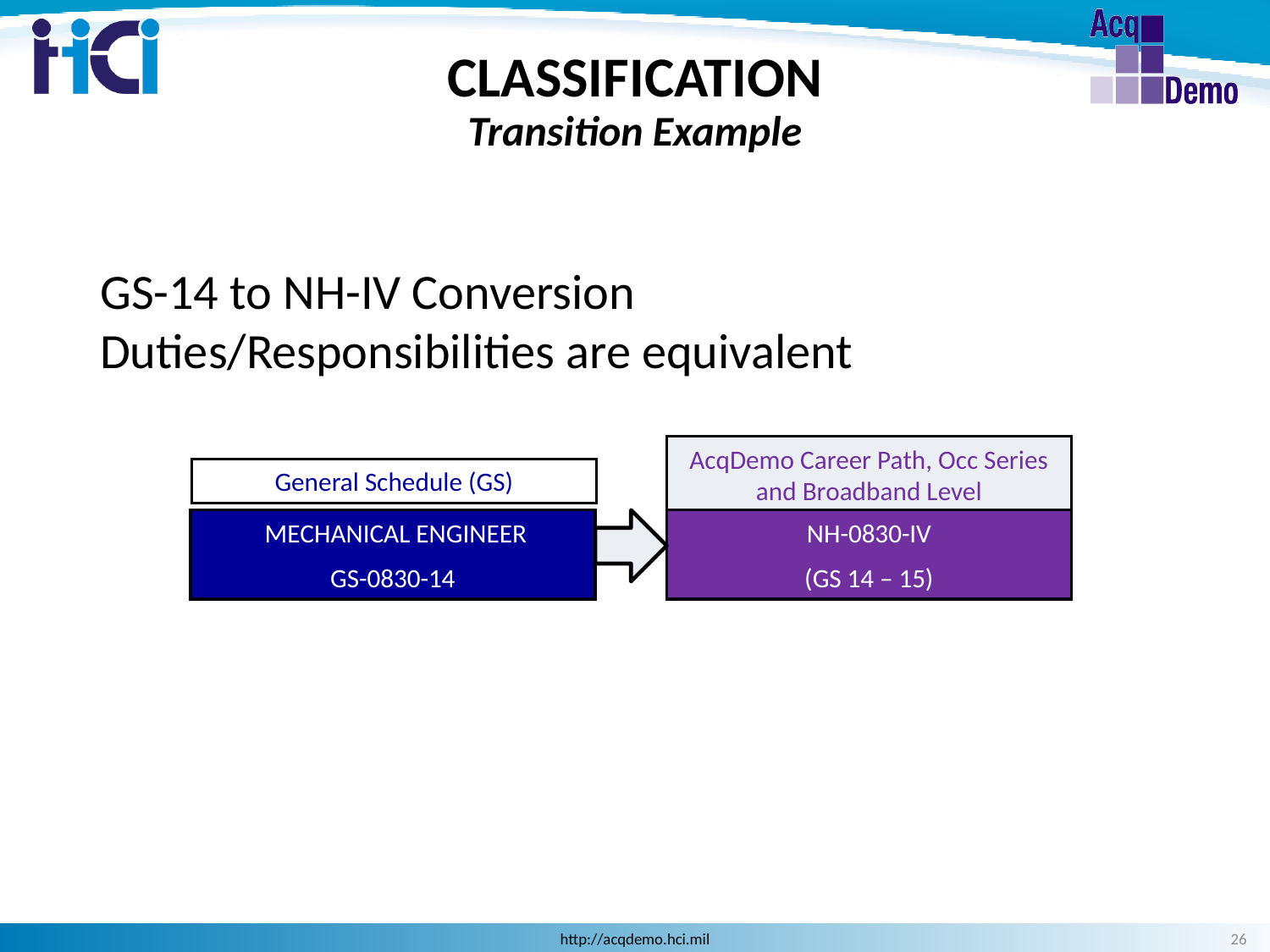

# CLASSIFICATION Transition Example
GS-14 to NH-IV Conversion
Duties/Responsibilities are equivalent
AcqDemo Career Path, Occ Series
and Broadband Level
General Schedule (GS)
 MECHANICAL ENGINEER
GS-0830-14

NH-0830-IV
(GS 14 – 15)
26